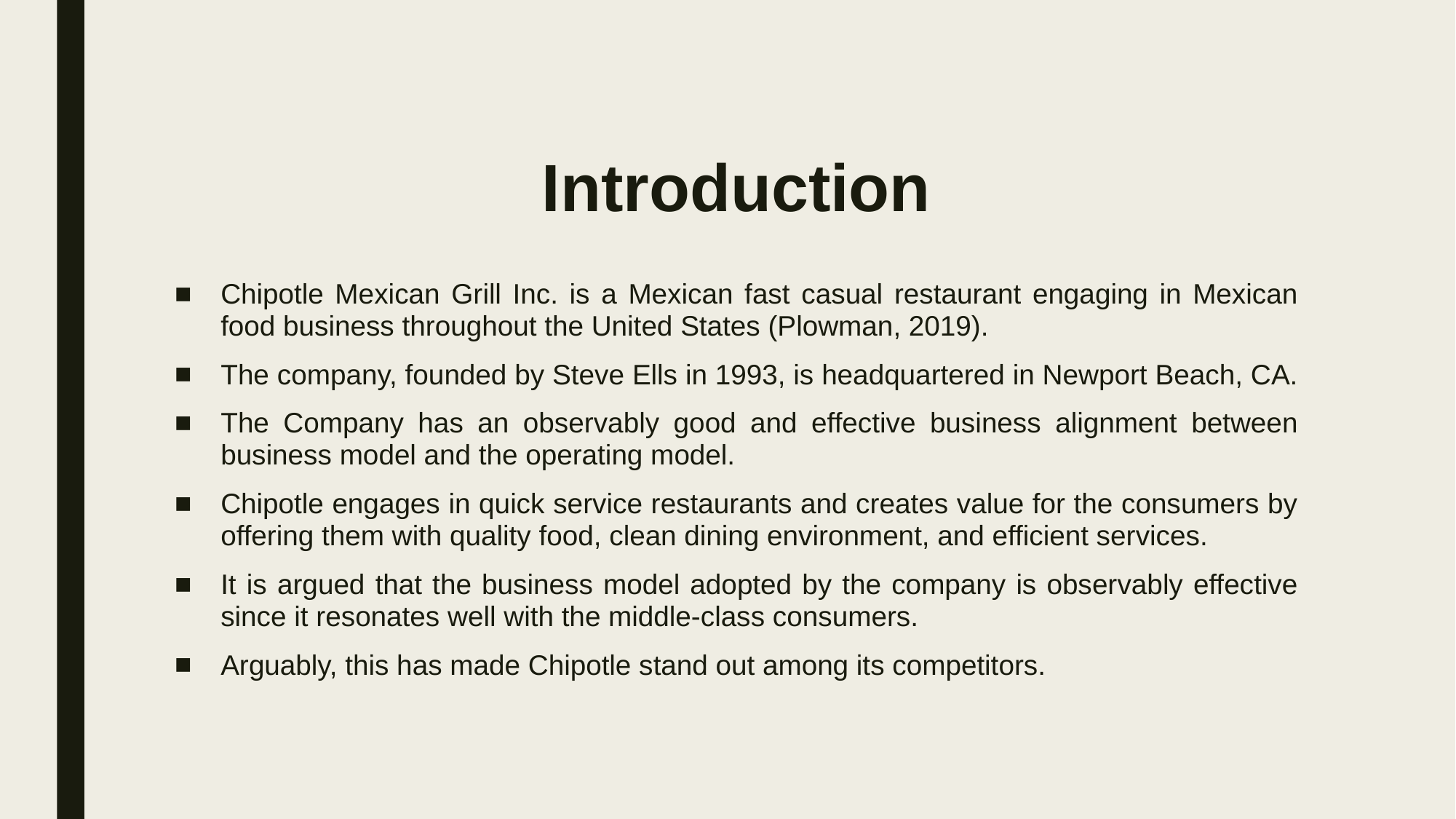

# Introduction
Chipotle Mexican Grill Inc. is a Mexican fast casual restaurant engaging in Mexican food business throughout the United States (Plowman, 2019).
The company, founded by Steve Ells in 1993, is headquartered in Newport Beach, CA.
The Company has an observably good and effective business alignment between business model and the operating model.
Chipotle engages in quick service restaurants and creates value for the consumers by offering them with quality food, clean dining environment, and efficient services.
It is argued that the business model adopted by the company is observably effective since it resonates well with the middle-class consumers.
Arguably, this has made Chipotle stand out among its competitors.